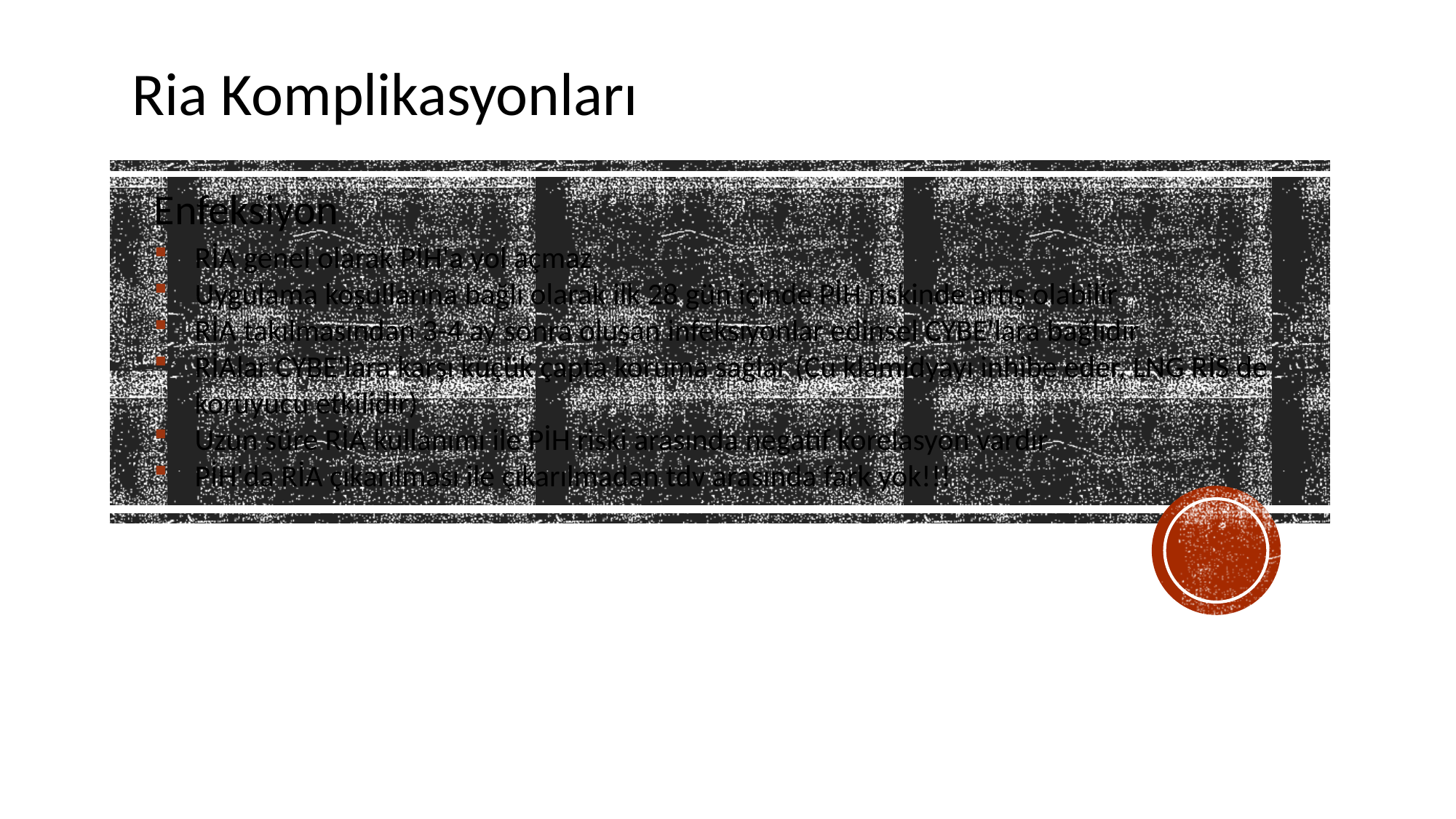

Ria Komplikasyonları
Enfeksiyon
RİA genel olarak PİH'a yol açmaz
Uygulama koşullarına bağlı olarak ilk 28 gün içinde PİH riskinde artış olabilir
RİA takılmasından 3-4 ay sonra oluşan infeksiyonlar edinsel CYBE'lara bağlıdır
RİAlar CYBE'lara karşı küçük çapta koruma sağlar (Cu klamidyayı inhibe eder, LNG RİS de koruyucu etkilidir)
Uzun süre RİA kullanımı ile PİH riski arasında negatif korelasyon vardır
PİH'da RİA çıkarılması ile çıkarılmadan tdv arasında fark yok!!!